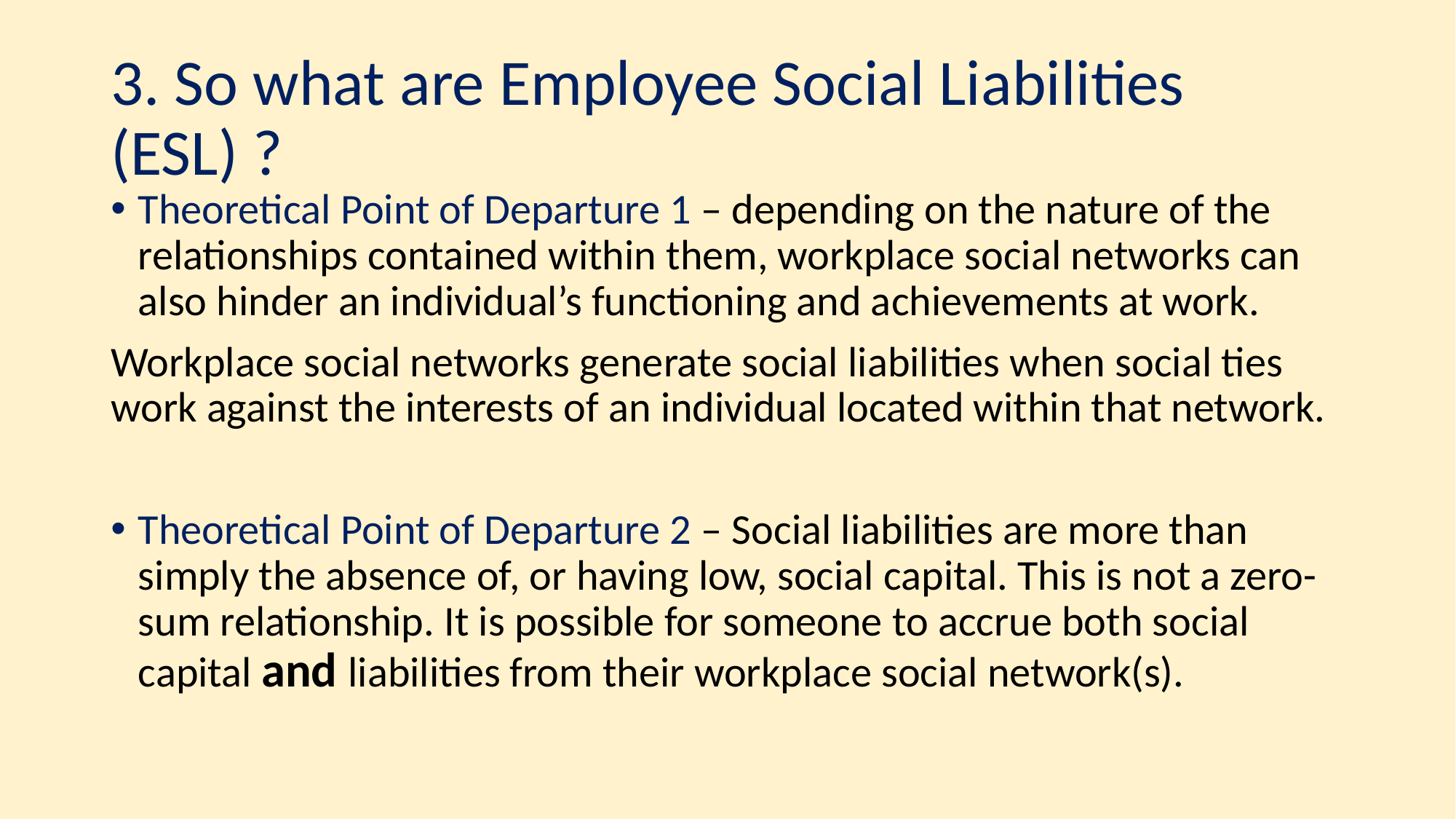

# 3. So what are Employee Social Liabilities (ESL) ?
Theoretical Point of Departure 1 – depending on the nature of the relationships contained within them, workplace social networks can also hinder an individual’s functioning and achievements at work.
Workplace social networks generate social liabilities when social ties work against the interests of an individual located within that network.

Theoretical Point of Departure 2 – Social liabilities are more than simply the absence of, or having low, social capital. This is not a zero-sum relationship. It is possible for someone to accrue both social capital and liabilities from their workplace social network(s).